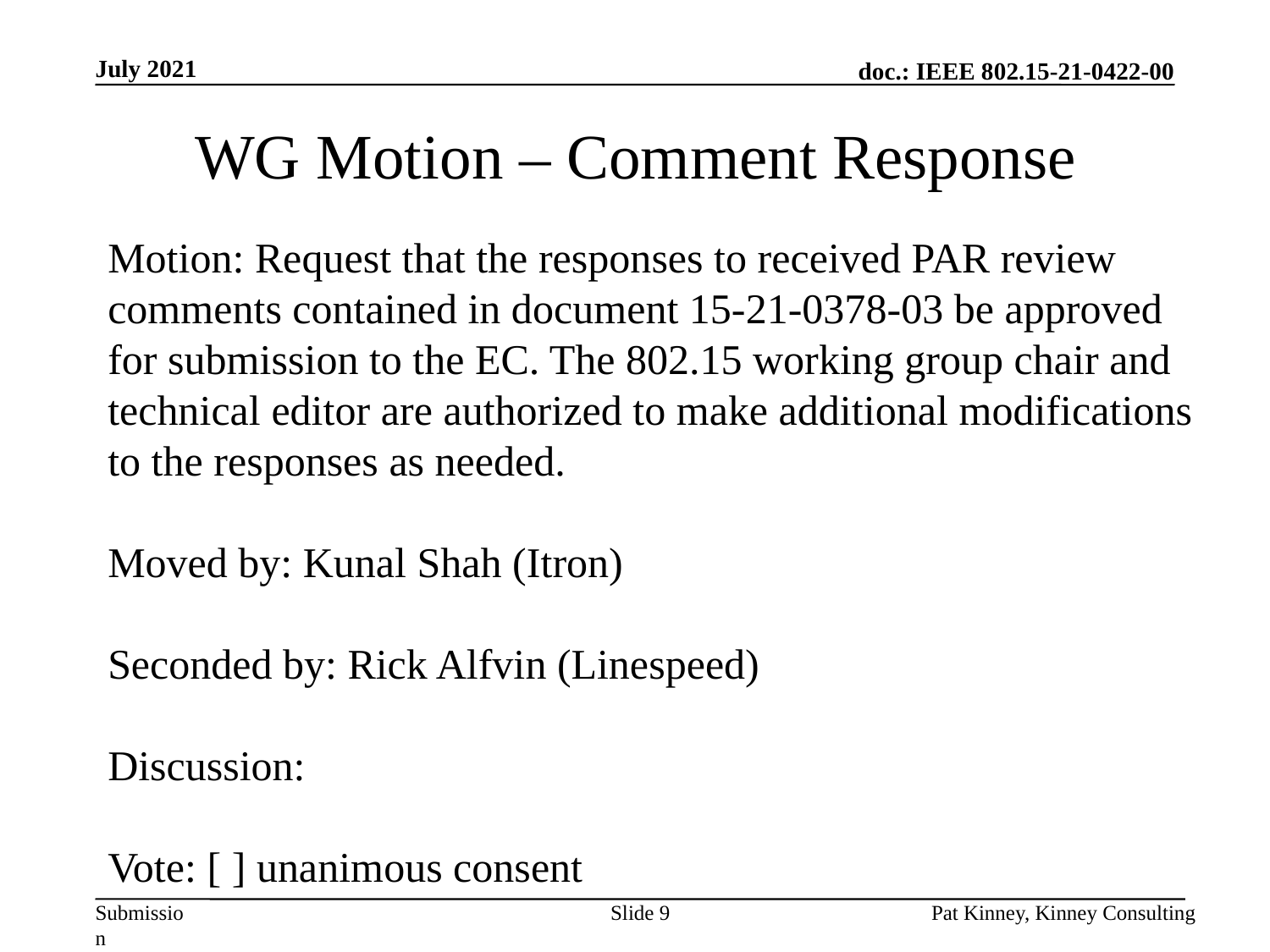

July 2021
# WG Motion – Comment Response
Motion: Request that the responses to received PAR review comments contained in document 15-21-0378-03 be approved for submission to the EC. The 802.15 working group chair and technical editor are authorized to make additional modifications to the responses as needed.

Moved by: Kunal Shah (Itron)

Seconded by: Rick Alfvin (Linespeed)

Discussion:

Vote: [ ] unanimous consent
Slide 9
Pat Kinney, Kinney Consulting